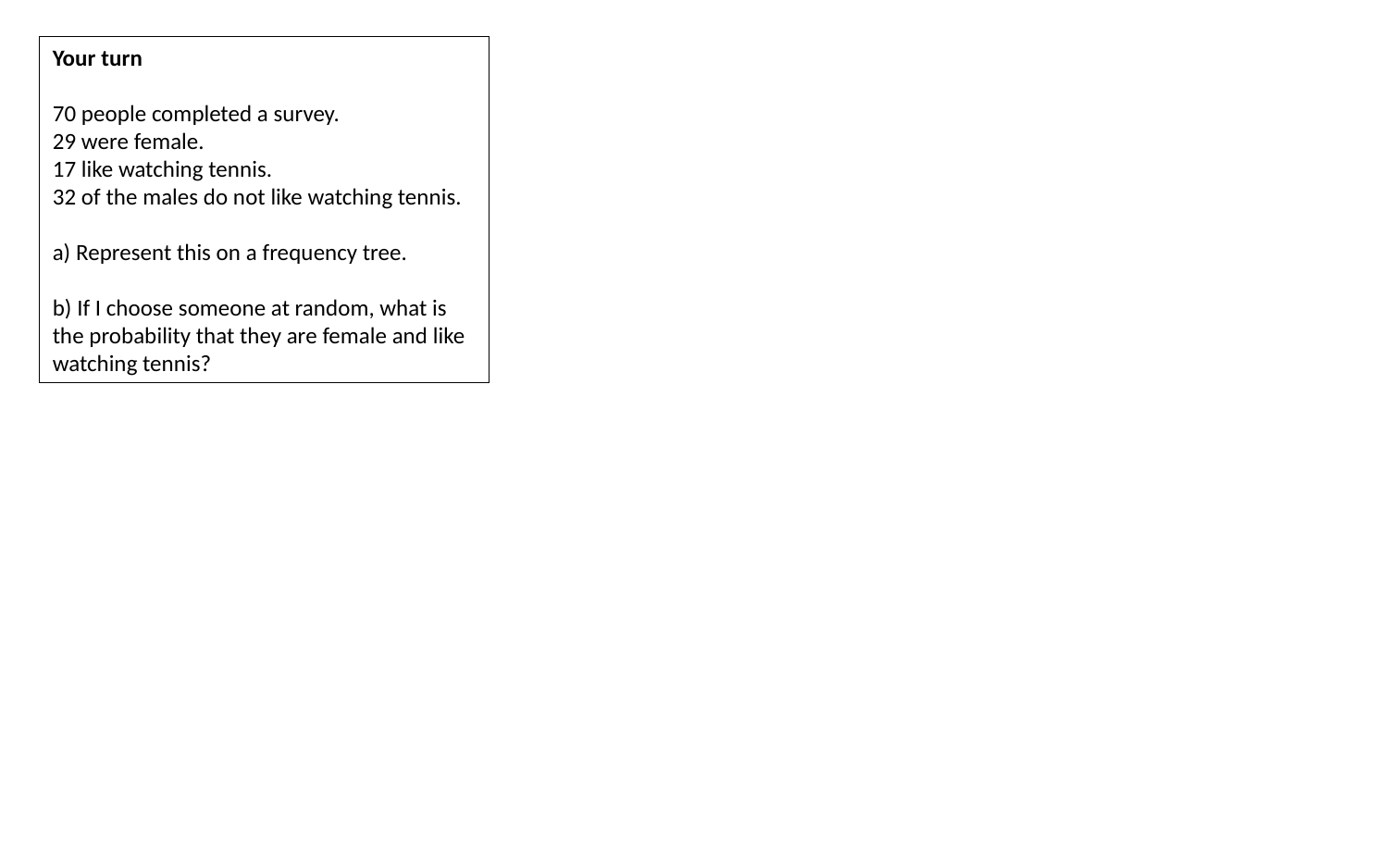

Your turn

70 people completed a survey.
29 were female.
17 like watching tennis.
32 of the males do not like watching tennis.

a) Represent this on a frequency tree.

b) If I choose someone at random, what is the probability that they are female and like watching tennis?